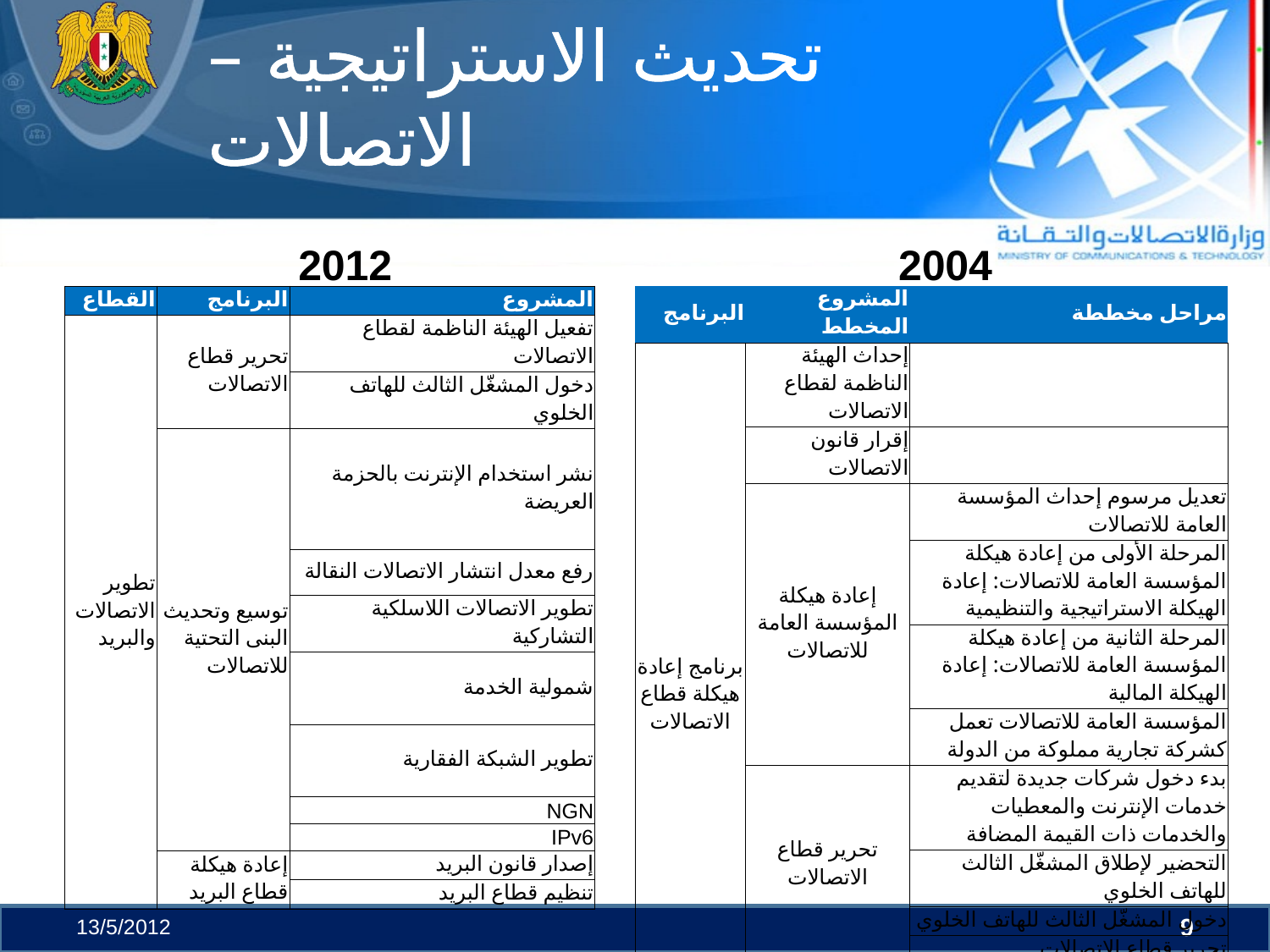

# تحديث الاستراتيجية – الاتصالات
2004
2012
| القطاع | البرنامج | المشروع |
| --- | --- | --- |
| تطوير الاتصالات والبريد | تحرير قطاع الاتصالات | تفعيل الهيئة الناظمة لقطاع الاتصالات |
|  |  | دخول المشغّل الثالث للهاتف الخلوي |
|  | توسيع وتحديث البنى التحتية للاتصالات | نشر استخدام الإنترنت بالحزمة العريضة |
|  |  | رفع معدل انتشار الاتصالات النقالة |
|  |  | تطوير الاتصالات اللاسلكية التشاركية |
|  |  | شمولية الخدمة |
|  |  | تطوير الشبكة الفقارية |
|  |  | NGN |
|  |  | IPv6 |
|  | إعادة هيكلة قطاع البريد | إصدار قانون البريد |
|  |  | تنظيم قطاع البريد |
| البرنامج | المشروع المخطط | مراحل مخططة |
| --- | --- | --- |
| برنامج إعادة هيكلة قطاع الاتصالات | إحداث الهيئة الناظمة لقطاع الاتصالات |  |
|  | إقرار قانون الاتصالات |  |
|  | إعادة هيكلة المؤسسة العامة للاتصالات | تعديل مرسوم إحداث المؤسسة العامة للاتصالات |
|  |  | المرحلة الأولى من إعادة هيكلة المؤسسة العامة للاتصالات: إعادة الهيكلة الاستراتيجية والتنظيمية |
|  |  | المرحلة الثانية من إعادة هيكلة المؤسسة العامة للاتصالات: إعادة الهيكلة المالية |
|  |  | المؤسسة العامة للاتصالات تعمل كشركة تجارية مملوكة من الدولة |
|  | تحرير قطاع الاتصالات | بدء دخول شركات جديدة لتقديم خدمات الإنترنت والمعطيات والخدمات ذات القيمة المضافة |
|  |  | التحضير لإطلاق المشغّل الثالث للهاتف الخلوي |
|  |  | دخول المشغّل الثالث للهاتف الخلوي |
|  |  | تحرير قطاع الاتصالات |
|  | توسيع وتحديث البنى التحتية للاتصالات |  |
13/5/2012
9